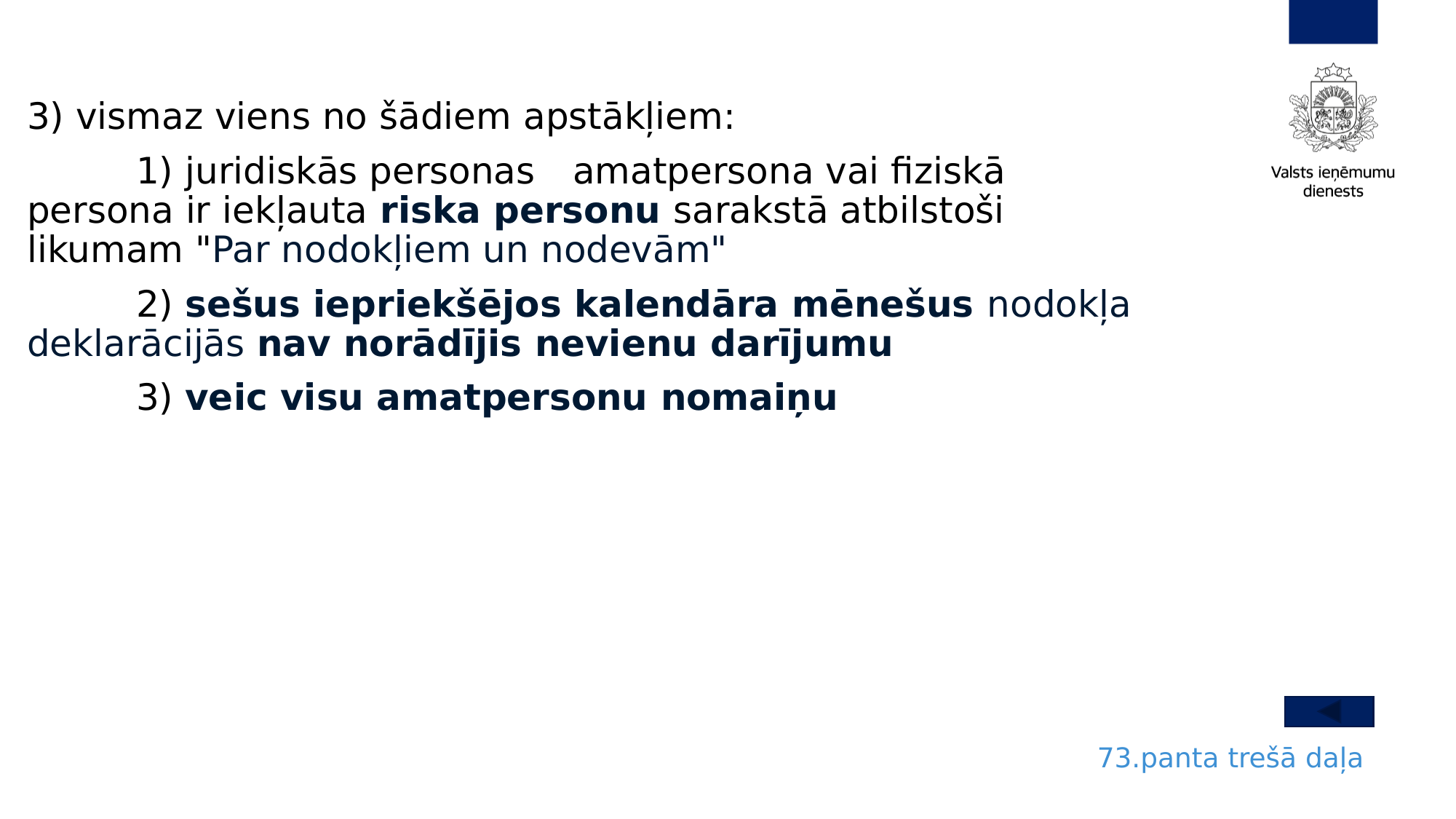

3) vismaz viens no šādiem apstākļiem:
	1) juridiskās personas 	amatpersona vai fiziskā 	persona ir iekļauta riska personu sarakstā atbilstoši 	likumam "Par nodokļiem un nodevām"
	2) sešus iepriekšējos kalendāra mēnešus nodokļa 	deklarācijās nav norādījis nevienu darījumu
	3) veic visu amatpersonu nomaiņu

73.panta trešā daļa